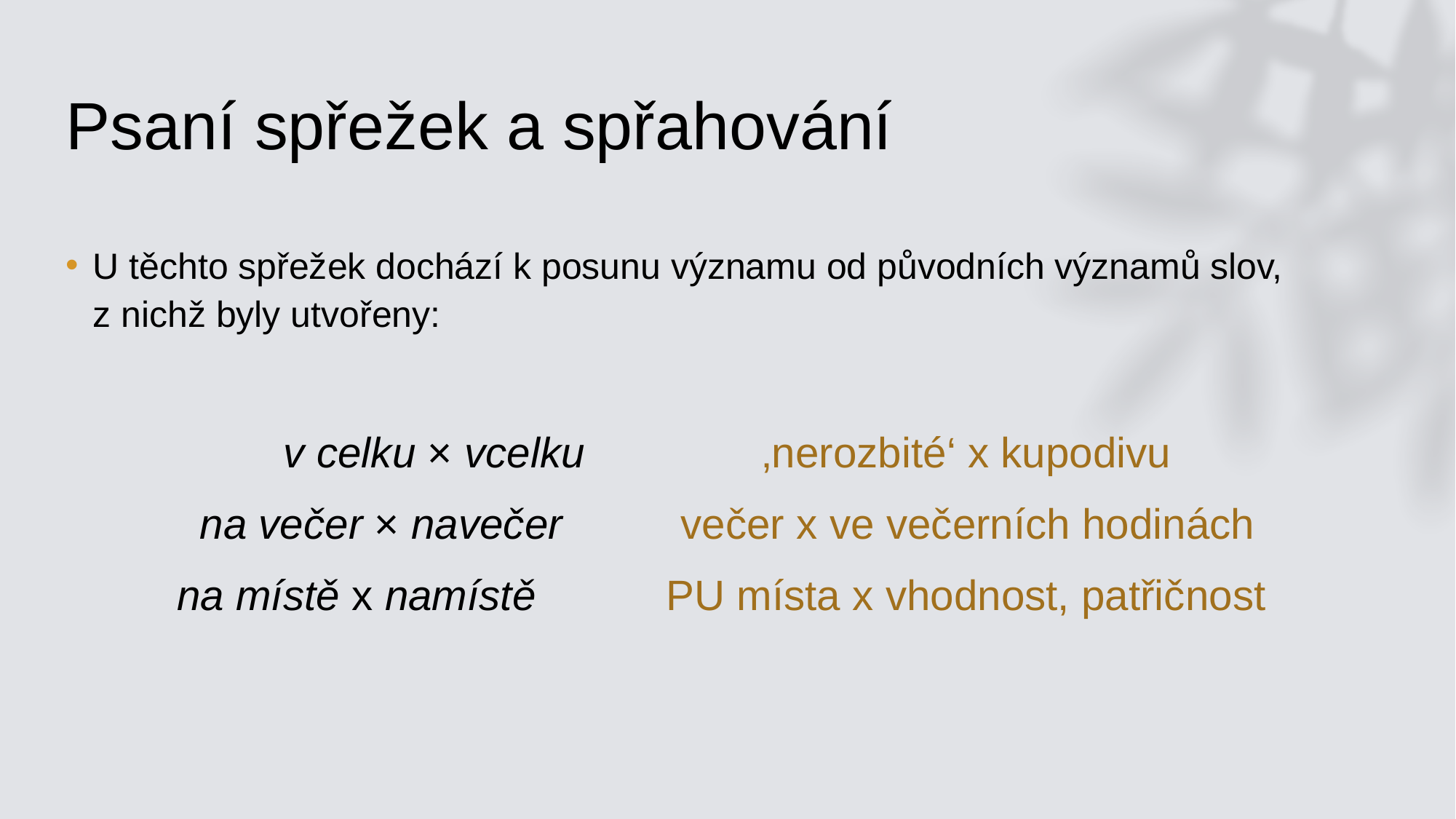

# Psaní spřežek a spřahování
U těchto spřežek dochází k posunu významu od původních významů slov, z nichž byly utvořeny:

v celku × vcelku               ‚nerozbité‘ x kupodivu
na večer × navečer          večer x ve večerních hodinách
na místě x namístě           PU místa x vhodnost, patřičnost